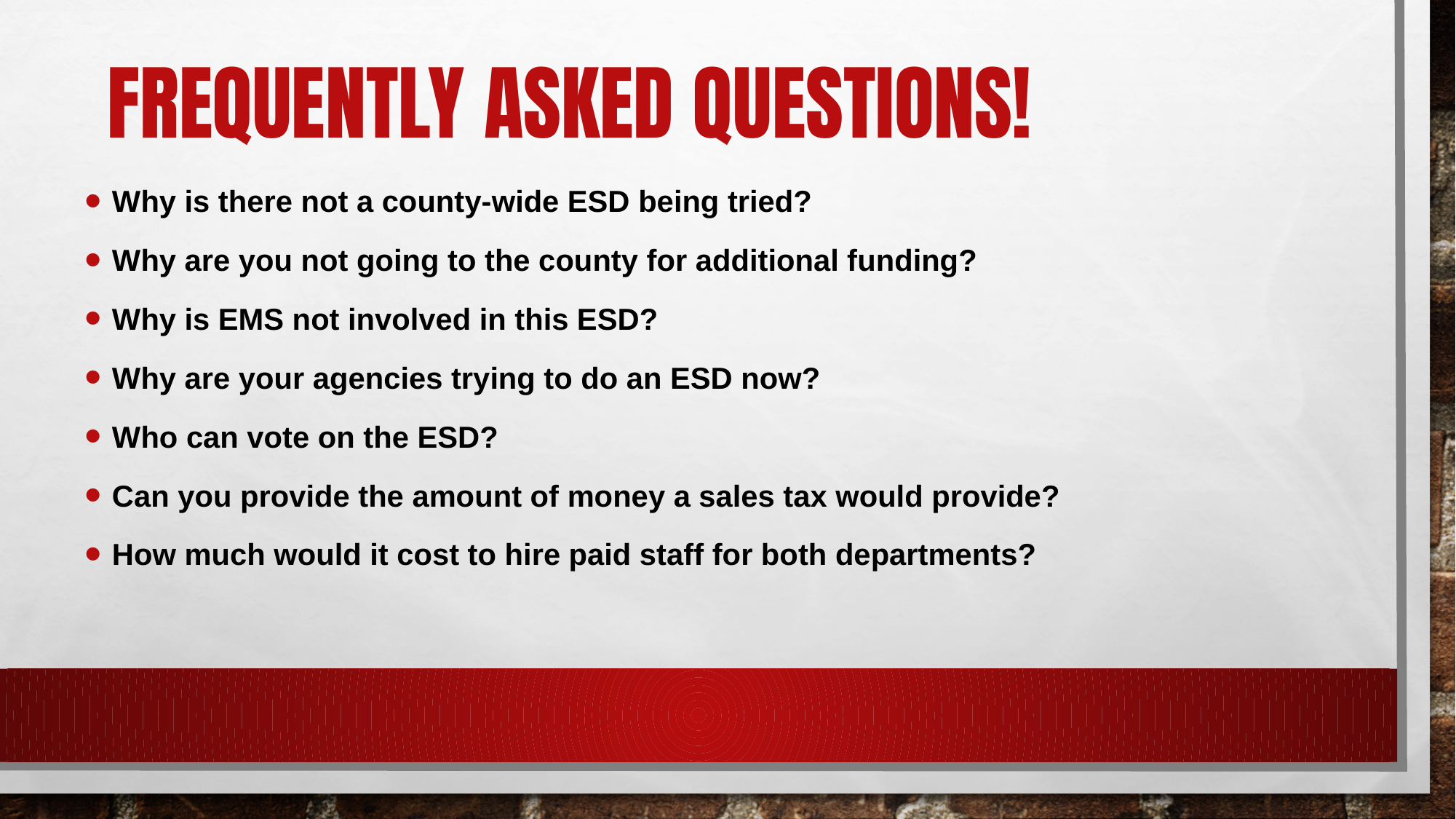

# Frequently Asked Questions!
Why is there not a county-wide ESD being tried?
Why are you not going to the county for additional funding?
Why is EMS not involved in this ESD?
Why are your agencies trying to do an ESD now?
Who can vote on the ESD?
Can you provide the amount of money a sales tax would provide?
How much would it cost to hire paid staff for both departments?